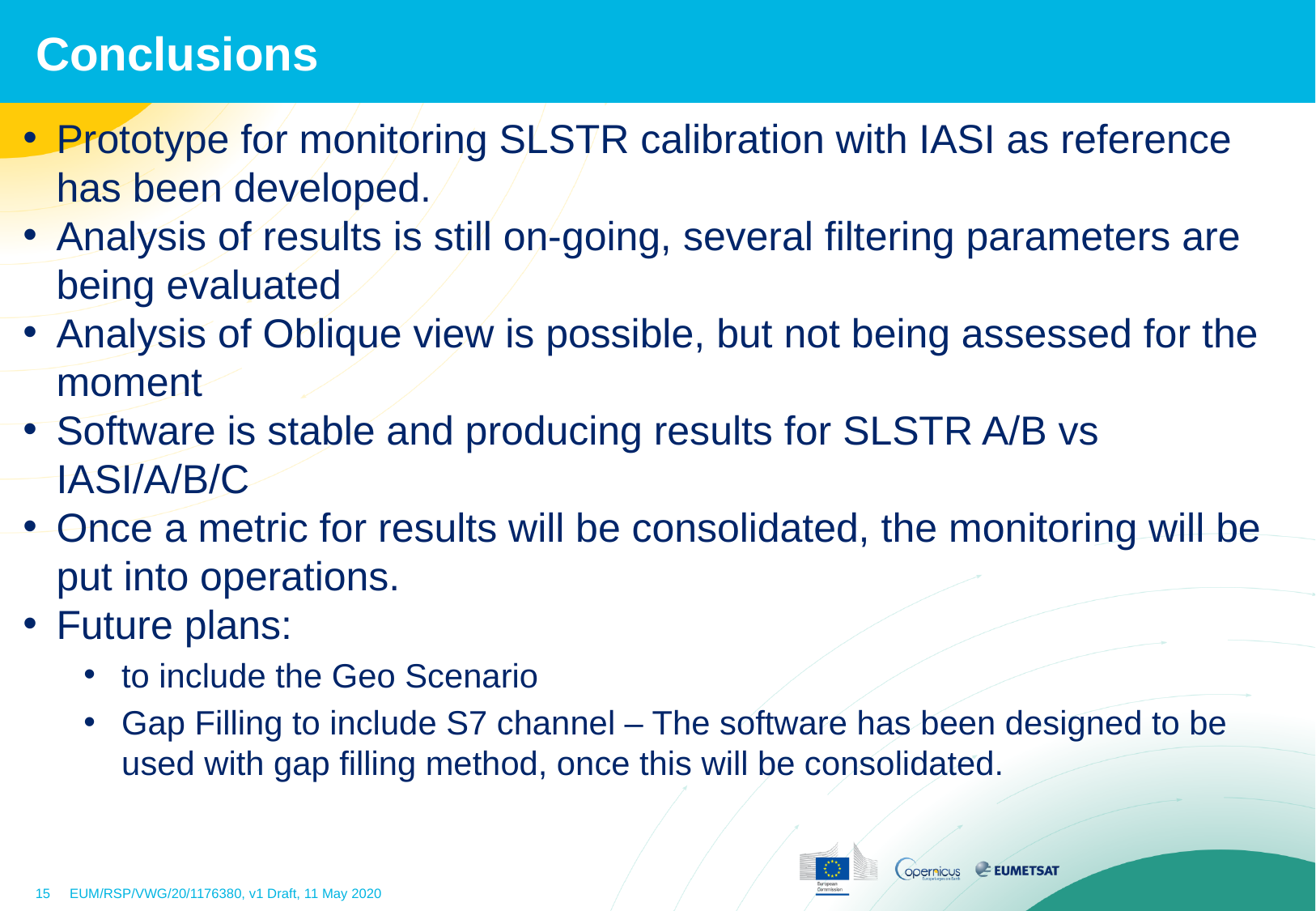

Conclusions
Prototype for monitoring SLSTR calibration with IASI as reference has been developed.
Analysis of results is still on-going, several filtering parameters are being evaluated
Analysis of Oblique view is possible, but not being assessed for the moment
Software is stable and producing results for SLSTR A/B vs IASI/A/B/C
Once a metric for results will be consolidated, the monitoring will be put into operations.
Future plans:
to include the Geo Scenario
Gap Filling to include S7 channel – The software has been designed to be used with gap filling method, once this will be consolidated.